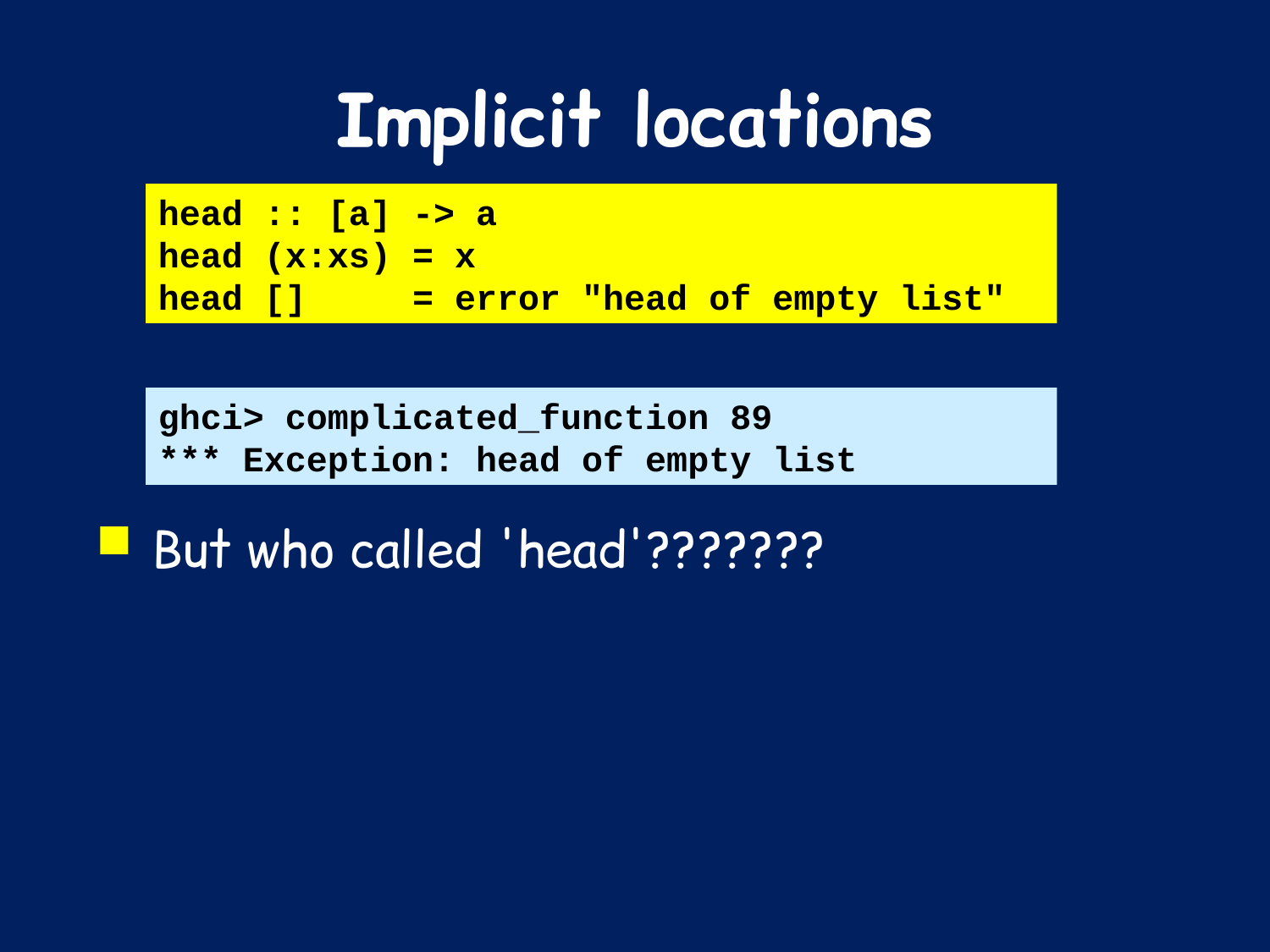

# Implicit locations
head :: [a] -> a
head (x:xs) = x
head []     = error "head of empty list"
ghci> complicated_function 89
*** Exception: head of empty list
But who called 'head'???????